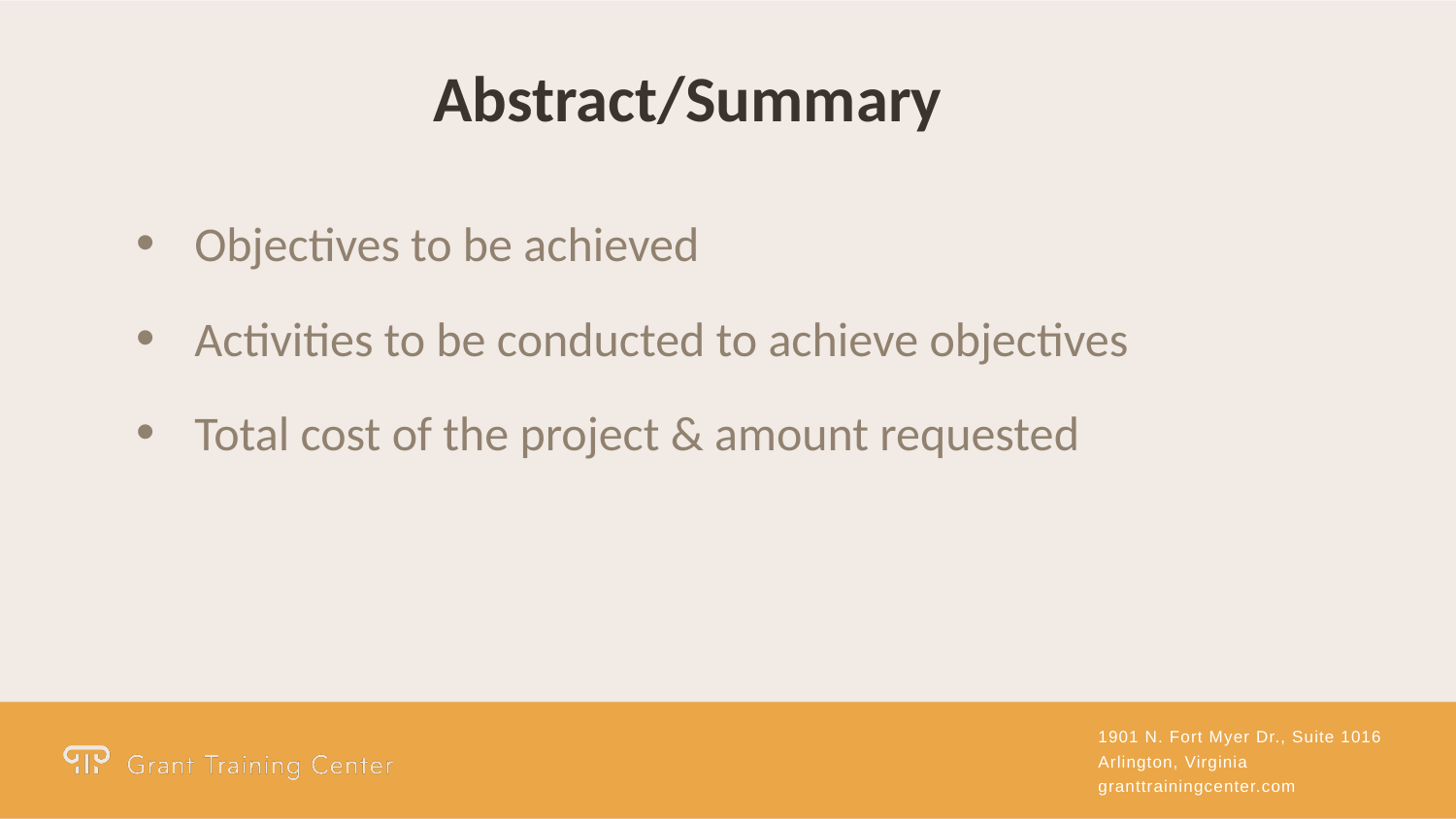

Abstract/Summary
Objectives to be achieved
Activities to be conducted to achieve objectives
Total cost of the project & amount requested